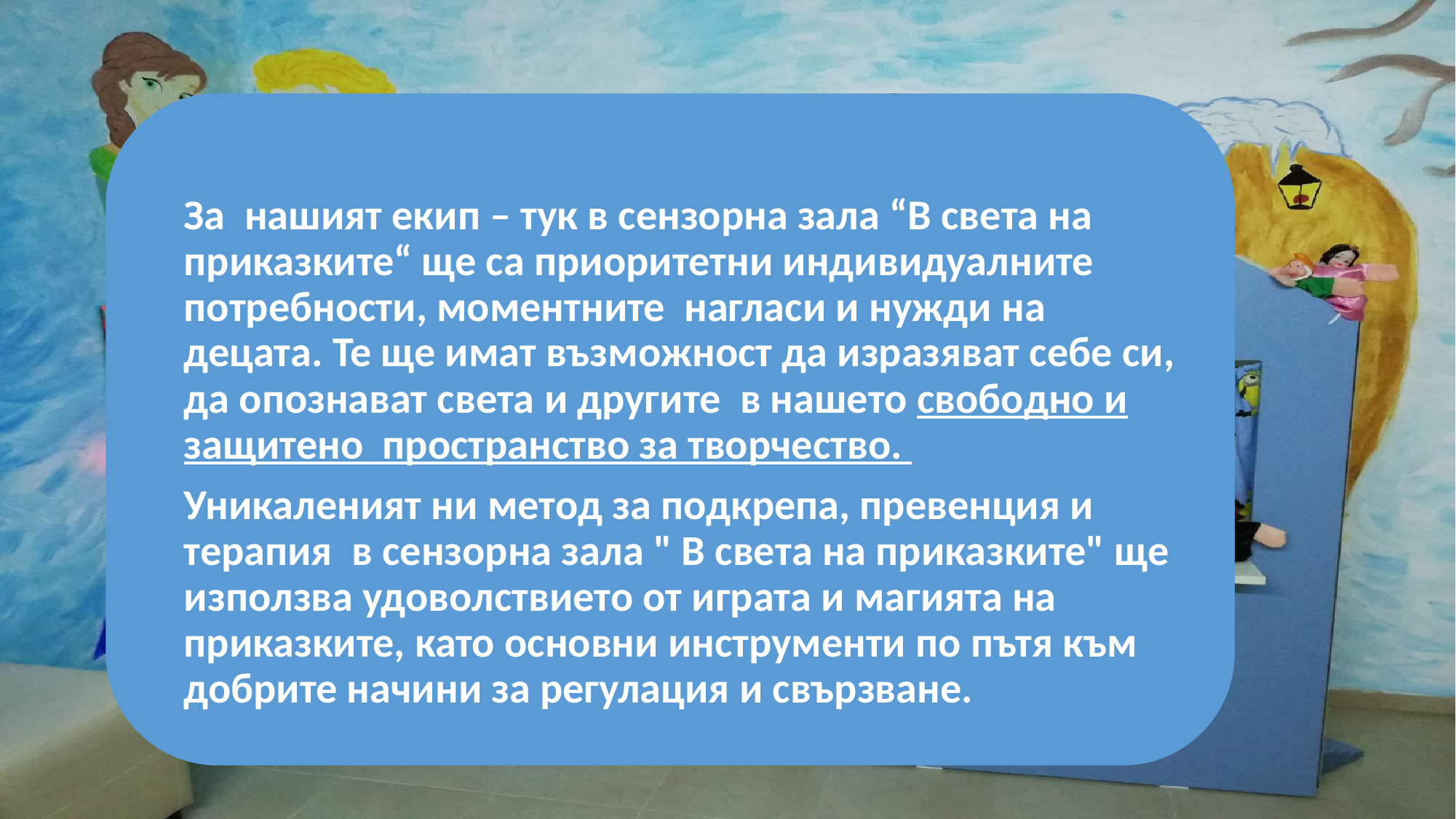

За  нашият екип – тук в сензорна зала “В света на приказките“ ще са приоритетни индивидуалните потребности, моментните  нагласи и нужди на децата. Те ще имат възможност да изразяват себе си, да опознават света и другите  в нашето свободно и защитено  пространство за творчество.
Уникаленият ни метод за подкрепа, превенция и терапия  в сензорна зала " В света на приказките" ще използва удоволствието от играта и магията на приказките, като основни инструменти по пътя към добрите начини за регулация и свързване.